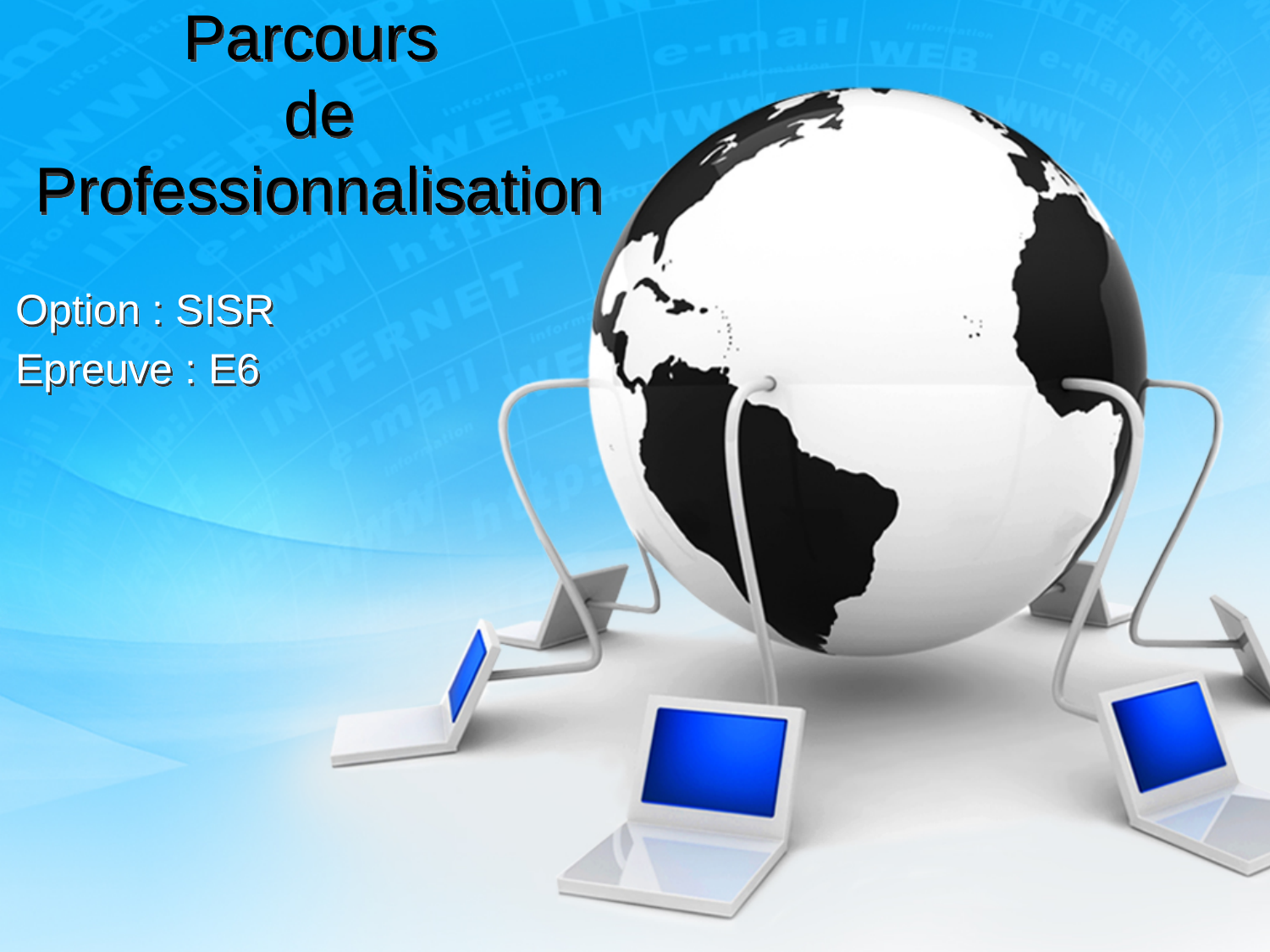

# Parcours de Professionnalisation
Option : SISR
Epreuve : E6